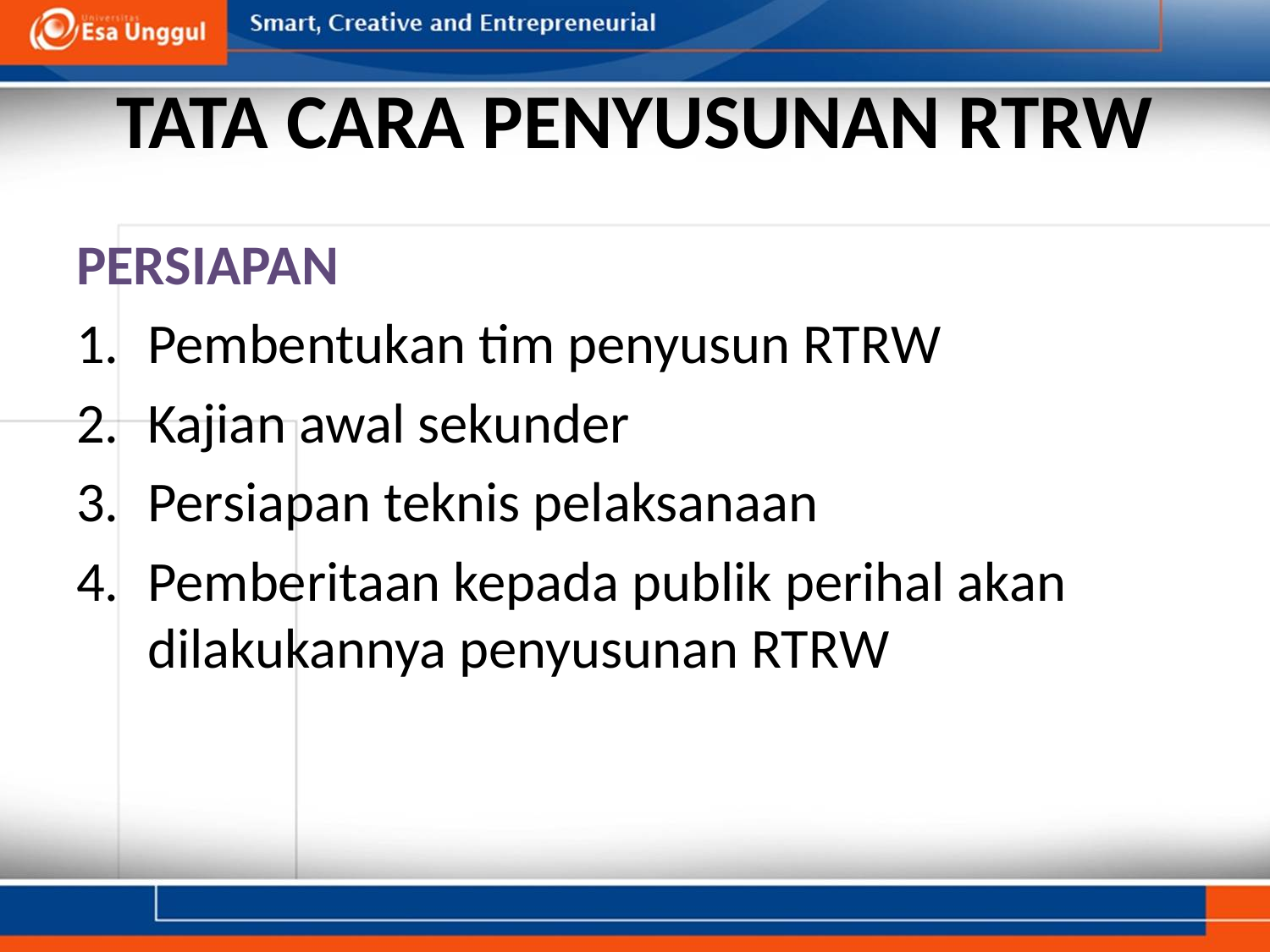

# TATA CARA PENYUSUNAN RTRW
PERSIAPAN
Pembentukan tim penyusun RTRW
Kajian awal sekunder
Persiapan teknis pelaksanaan
Pemberitaan kepada publik perihal akan dilakukannya penyusunan RTRW